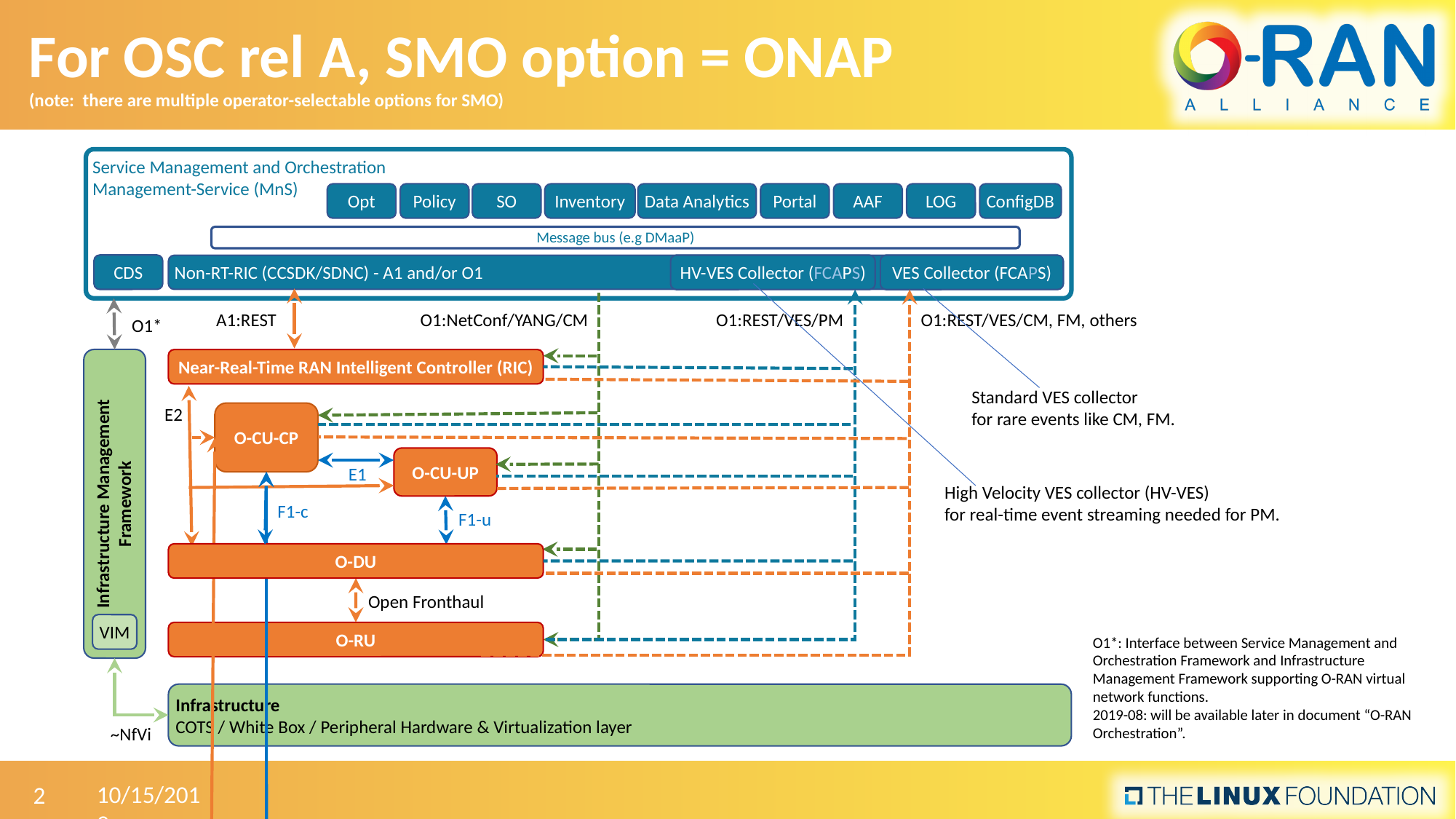

# For OSC rel A, SMO option = ONAP (note:  there are multiple operator-selectable options for SMO)
Service Management and Orchestration
Management-Service (MnS)
Opt
Policy
SO
Inventory
Data Analytics
Portal
AAF
LOG
ConfigDB
Message bus (e.g DMaaP)
CDS
HV-VES Collector (FCAPS)
VES Collector (FCAPS)
Non-RT-RIC (CCSDK/SDNC) - A1 and/or O1
A1:REST
O1:NetConf/YANG/CM
O1:REST/VES/PM
O1:REST/VES/CM, FM, others
O1*
Infrastructure Management Framework
VIM
Near-Real-Time RAN Intelligent Controller (RIC)
Standard VES collector
for rare events like CM, FM.
E2
O-CU-CP
O-CU-UP
E1
High Velocity VES collector (HV-VES)
for real-time event streaming needed for PM.
F1-c
F1-u
O-DU
Open Fronthaul
O-RU
O1*: Interface between Service Management and Orchestration Framework and Infrastructure Management Framework supporting O-RAN virtual network functions.
2019-08: will be available later in document “O-RAN Orchestration”.
Infrastructure
COTS / White Box / Peripheral Hardware & Virtualization layer
~NfVi
10/15/2019